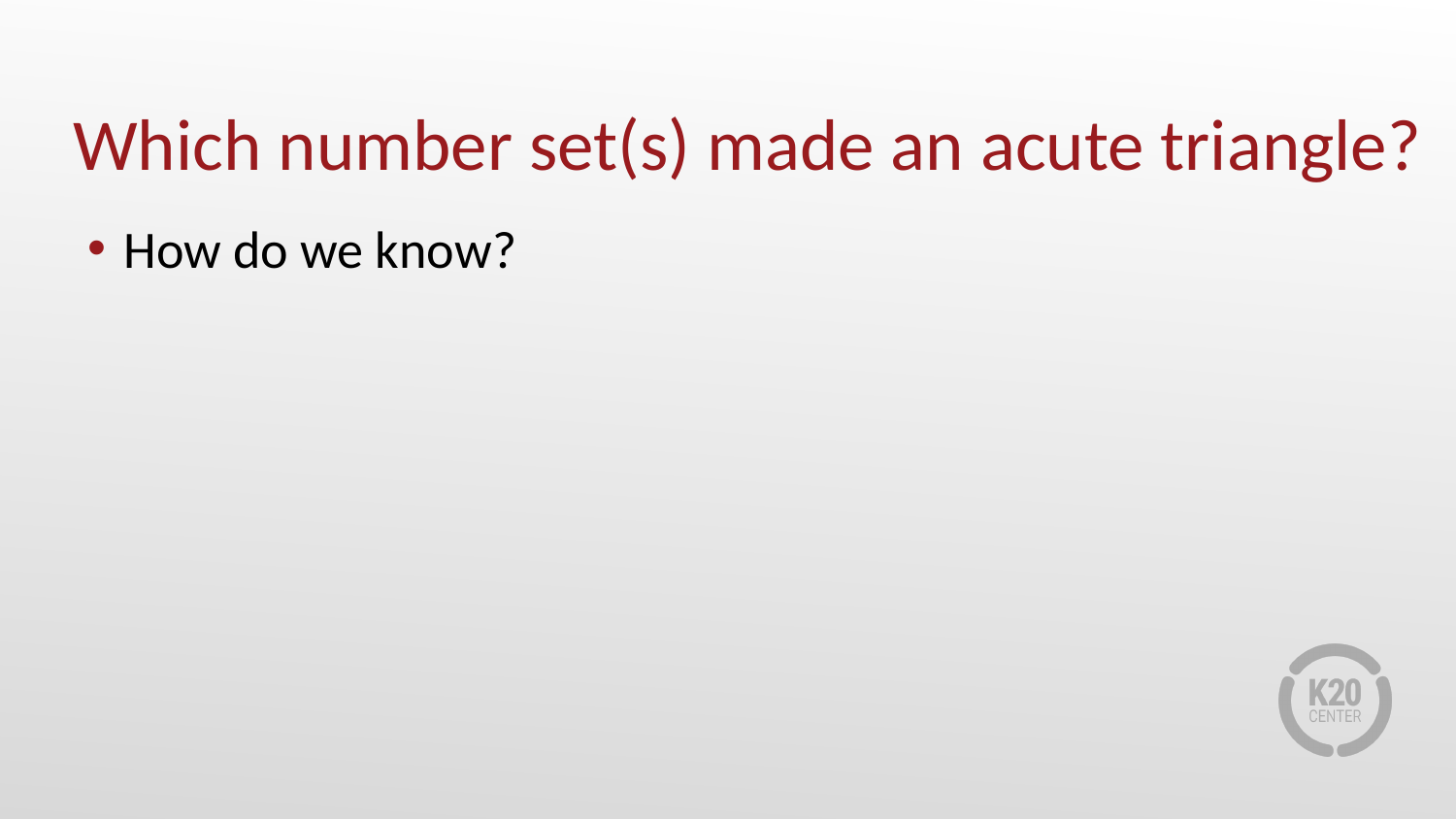

# Which number set(s) made an acute triangle?
How do we know?